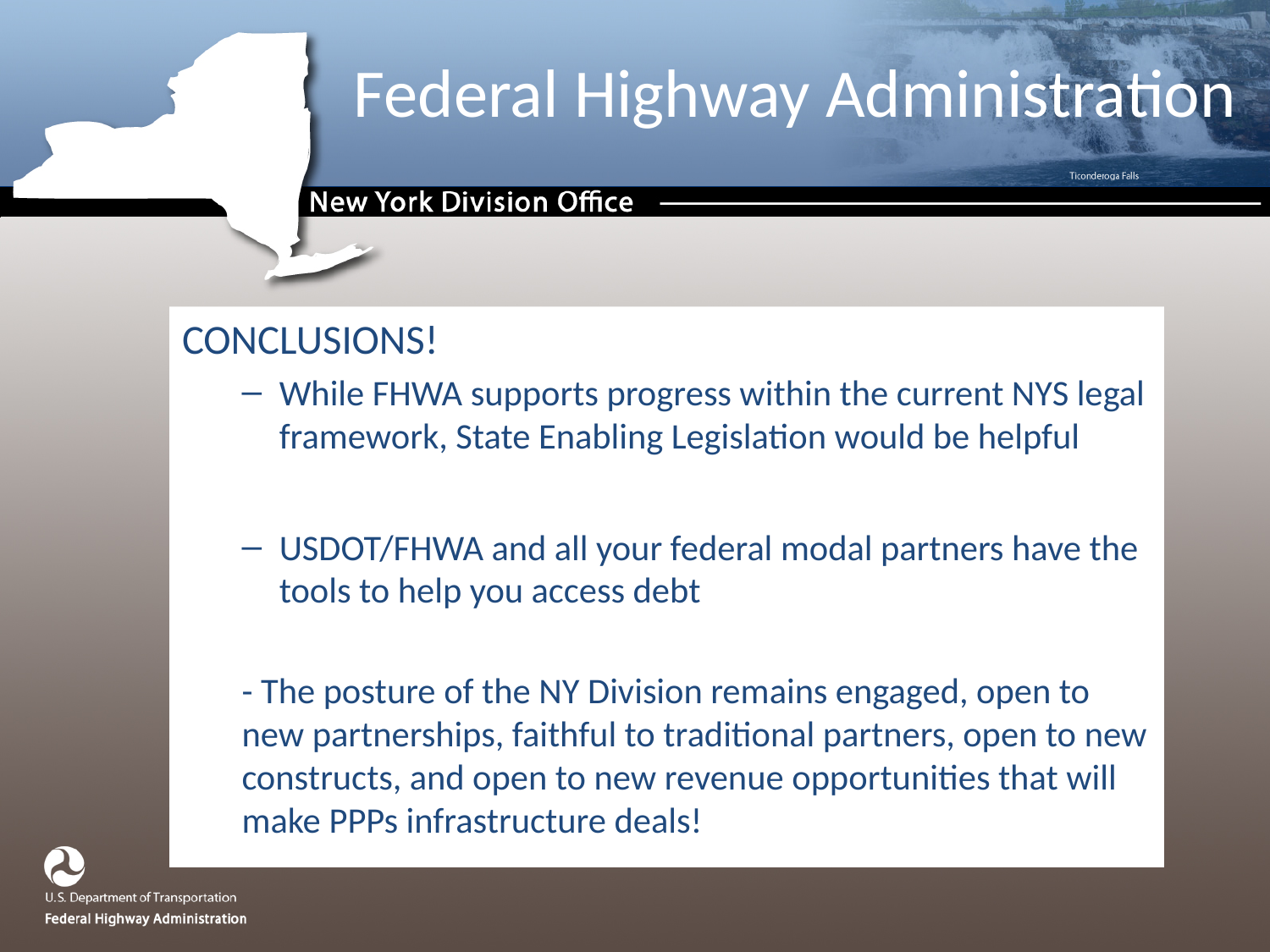

# Federal Highway Administration
CONCLUSIONS!
While FHWA supports progress within the current NYS legal framework, State Enabling Legislation would be helpful

USDOT/FHWA and all your federal modal partners have the tools to help you access debt

- The posture of the NY Division remains engaged, open to new partnerships, faithful to traditional partners, open to new constructs, and open to new revenue opportunities that will make PPPs infrastructure deals!